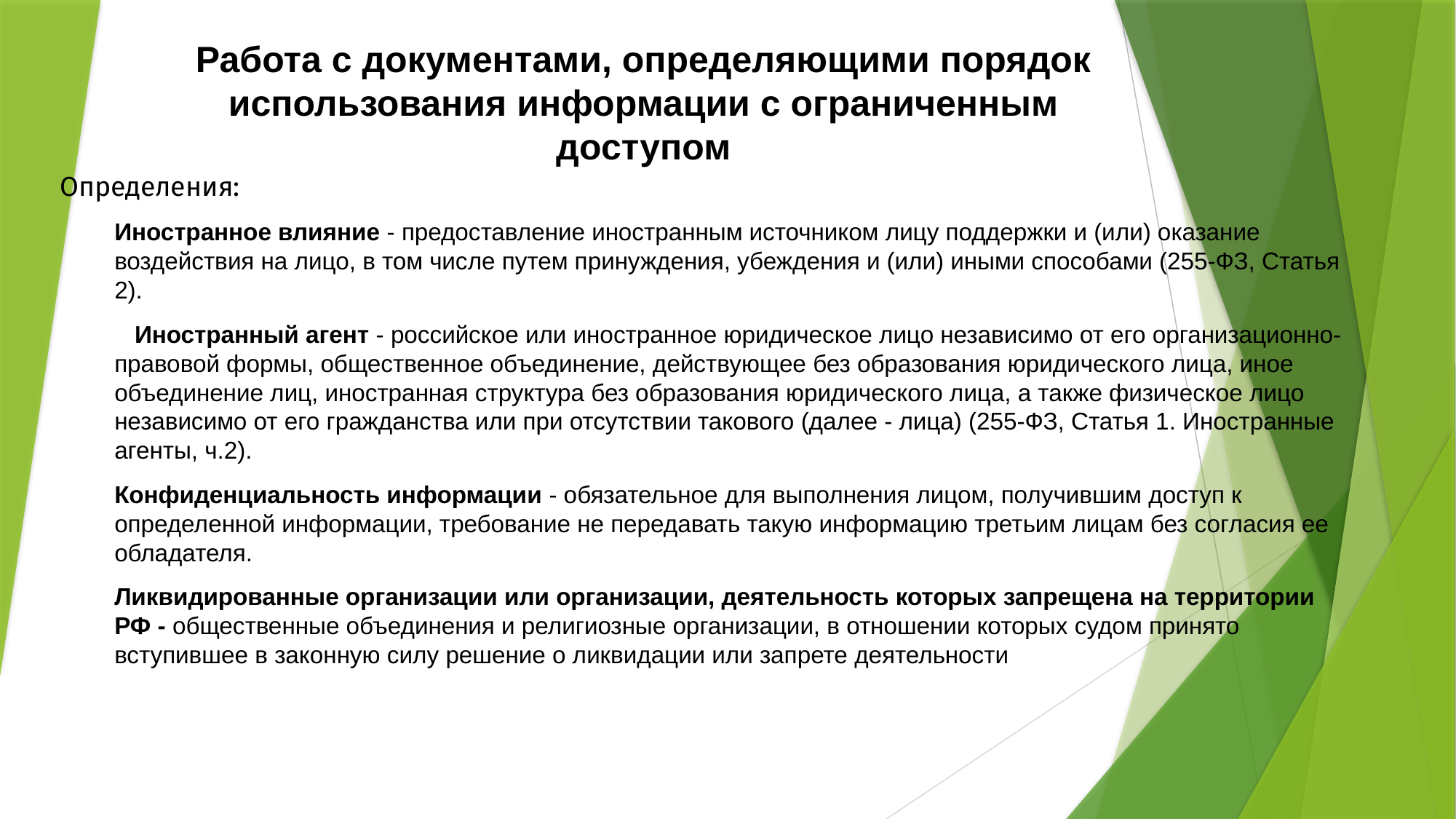

# Работа с документами, определяющими порядок использования информации с ограниченным доступом
Определения:
Иностранное влияние - предоставление иностранным источником лицу поддержки и (или) оказание воздействия на лицо, в том числе путем принуждения, убеждения и (или) иными способами (255-ФЗ, Статья 2).
   Иностранный агент - российское или иностранное юридическое лицо независимо от его организационно-правовой формы, общественное объединение, действующее без образования юридического лица, иное объединение лиц, иностранная структура без образования юридического лица, а также физическое лицо независимо от его гражданства или при отсутствии такового (далее - лица) (255-ФЗ, Статья 1. Иностранные агенты, ч.2).
Конфиденциальность информации - обязательное для выполнения лицом, получившим доступ к определенной информации, требование не передавать такую информацию третьим лицам без согласия ее обладателя.
Ликвидированные организации или организации, деятельность которых запрещена на территории РФ - общественные объединения и религиозные организации, в отношении которых судом принято вступившее в законную силу решение о ликвидации или запрете деятельности